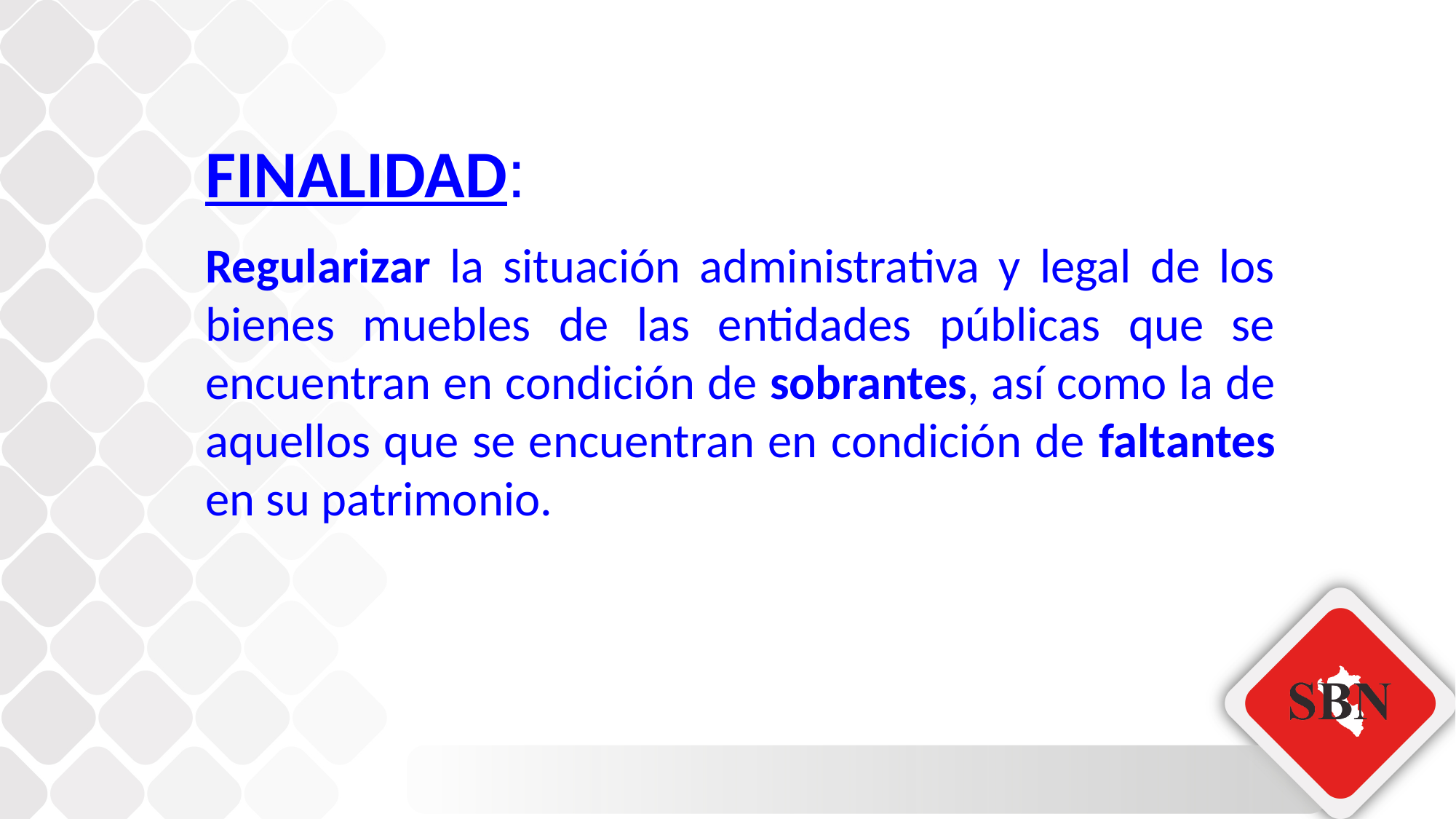

FINALIDAD:
Regularizar la situación administrativa y legal de los bienes muebles de las entidades públicas que se encuentran en condición de sobrantes, así como la de aquellos que se encuentran en condición de faltantes en su patrimonio.